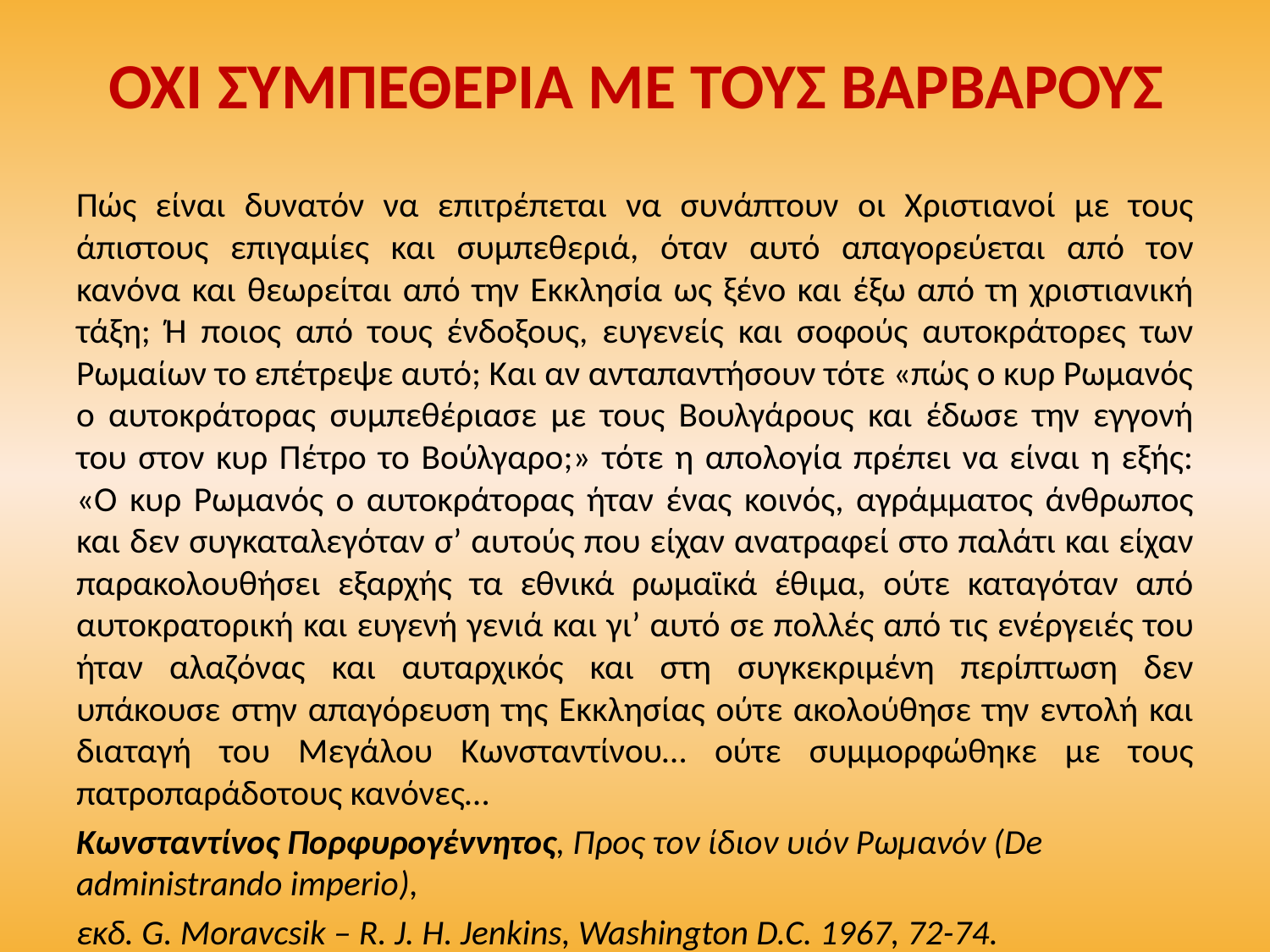

# ΟΧΙ ΣΥΜΠΕΘΕΡΙΑ ΜΕ ΤΟΥΣ ΒΑΡΒΑΡΟΥΣ
Πώς είναι δυνατόν να επιτρέπεται να συνάπτουν οι Χριστιανοί με τους άπιστους επιγαμίες και συμπεθεριά, όταν αυτό απαγορεύεται από τον κανόνα και θεωρείται από την Εκκλησία ως ξένο και έξω από τη χριστιανική τάξη; Ή ποιος από τους ένδοξους, ευγενείς και σοφούς αυτοκράτορες των Ρωμαίων το επέτρεψε αυτό; Και αν ανταπαντήσουν τότε «πώς ο κυρ Ρωμανός ο αυτοκράτορας συμπεθέριασε με τους Βουλγάρους και έδωσε την εγγονή του στον κυρ Πέτρο το Βούλγαρο;» τότε η απολογία πρέπει να είναι η εξής: «Ο κυρ Ρωμανός ο αυτοκράτορας ήταν ένας κοινός, αγράμματος άνθρωπος και δεν συγκαταλεγόταν σ’ αυτούς που είχαν ανατραφεί στο παλάτι και είχαν παρακολουθήσει εξαρχής τα εθνικά ρωμαϊκά έθιμα, ούτε καταγόταν από αυτοκρατορική και ευγενή γενιά και γι’ αυτό σε πολλές από τις ενέργειές του ήταν αλαζόνας και αυταρχικός και στη συγκεκριμένη περίπτωση δεν υπάκουσε στην απαγόρευση της Εκκλησίας ούτε ακολούθησε την εντολή και διαταγή του Μεγάλου Κωνσταντίνου… ούτε συμμορφώθηκε με τους πατροπαράδοτους κανόνες…
Κωνσταντίνος Πορφυρογέννητος, Προς τον ίδιον υιόν Ρωμανόν (De administrando imperio),
εκδ. G. Moravcsik – R. J. H. Jenkins, Washington D.C. 1967, 72-74.